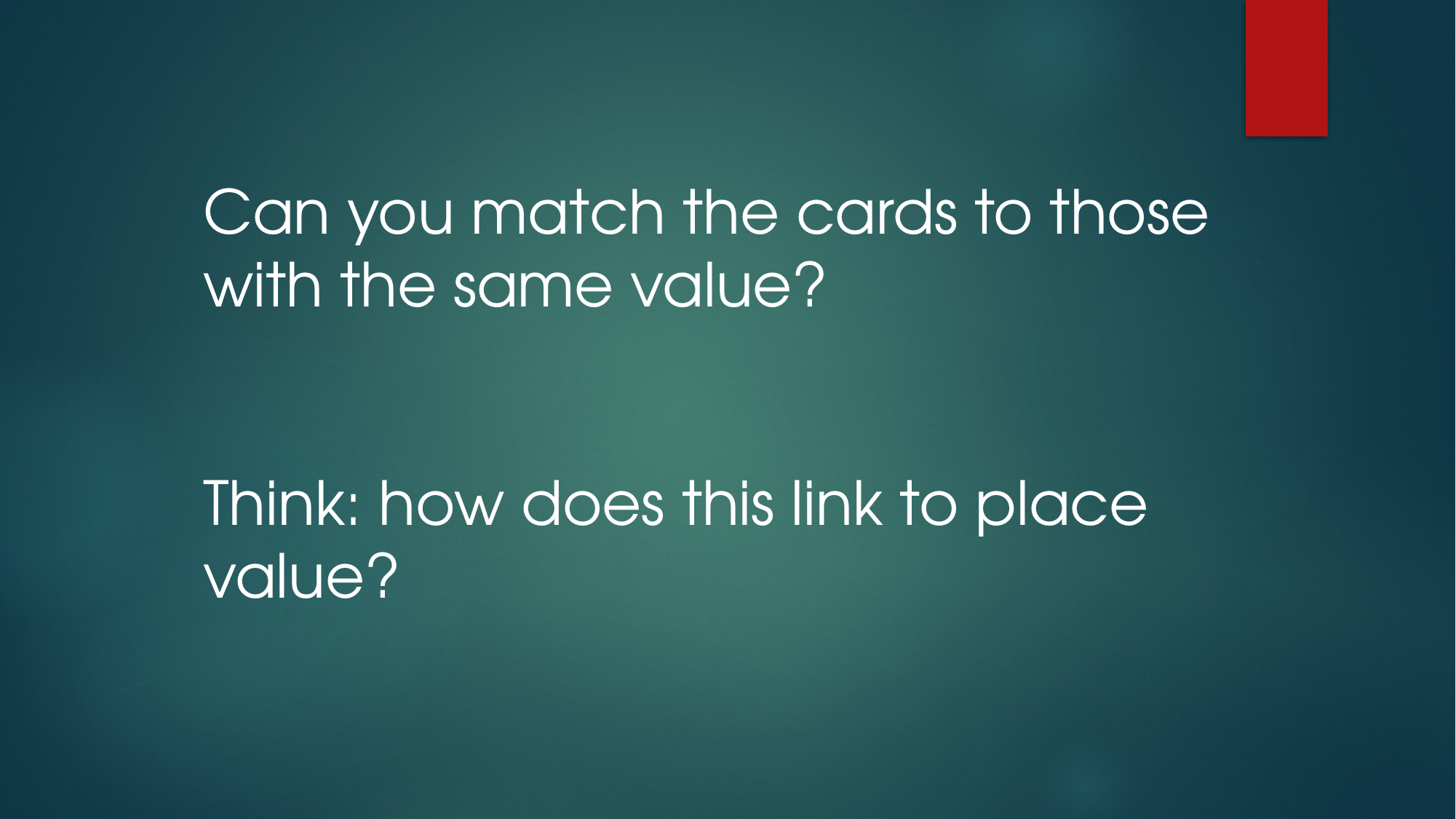

Can you match the cards to those with the same value?

Think: how does this link to place value?